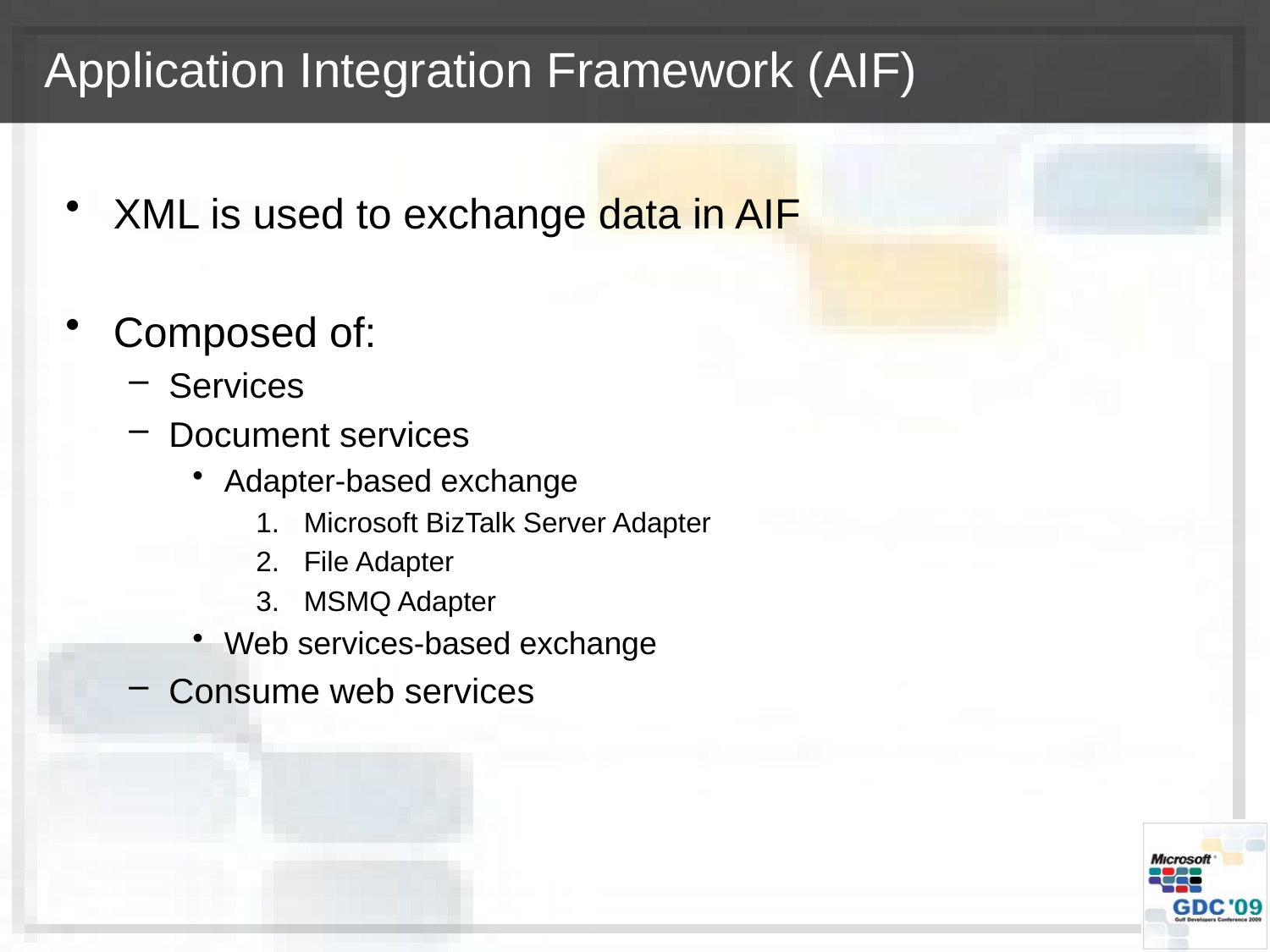

# Application Integration Framework (AIF)
XML is used to exchange data in AIF

Composed of:
Services
Document services
Adapter-based exchange
Microsoft BizTalk Server Adapter
File Adapter
MSMQ Adapter
Web services-based exchange
Consume web services